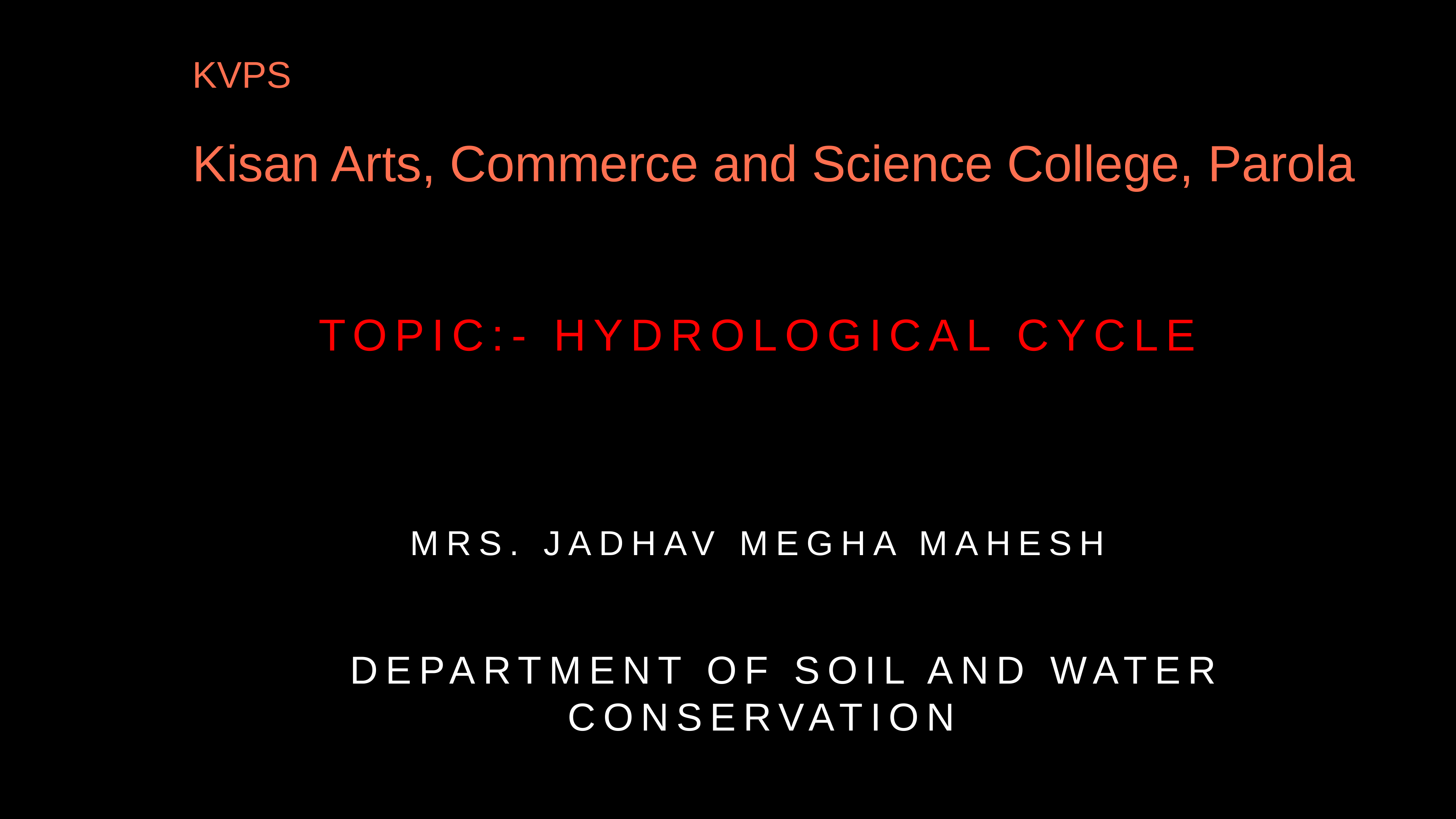

KVPS
Kisan Arts, Commerce and Science College, Parola
# topic:- Hydrological cycle mrs. Jadhav megha mahesh Department of soil and water conservation